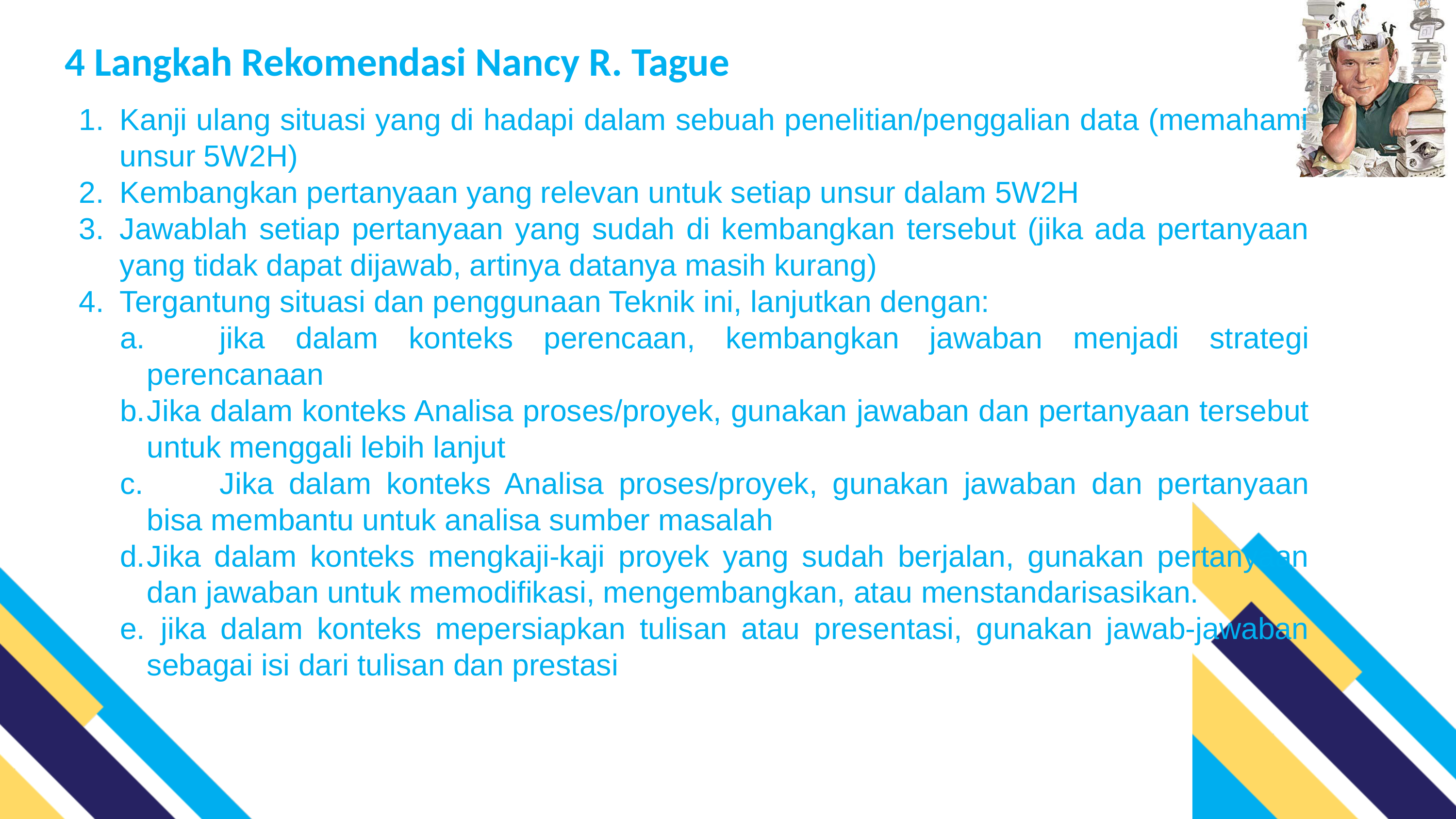

4 Langkah Rekomendasi Nancy R. Tague
Kanji ulang situasi yang di hadapi dalam sebuah penelitian/penggalian data (memahami unsur 5W2H)
Kembangkan pertanyaan yang relevan untuk setiap unsur dalam 5W2H
Jawablah setiap pertanyaan yang sudah di kembangkan tersebut (jika ada pertanyaan yang tidak dapat dijawab, artinya datanya masih kurang)
Tergantung situasi dan penggunaan Teknik ini, lanjutkan dengan:
	jika dalam konteks perencaan, kembangkan jawaban menjadi strategi perencanaan
Jika dalam konteks Analisa proses/proyek, gunakan jawaban dan pertanyaan tersebut untuk menggali lebih lanjut
	Jika dalam konteks Analisa proses/proyek, gunakan jawaban dan pertanyaan bisa membantu untuk analisa sumber masalah
Jika dalam konteks mengkaji-kaji proyek yang sudah berjalan, gunakan pertanyaan dan jawaban untuk memodifikasi, mengembangkan, atau menstandarisasikan.
 jika dalam konteks mepersiapkan tulisan atau presentasi, gunakan jawab-jawaban sebagai isi dari tulisan dan prestasi